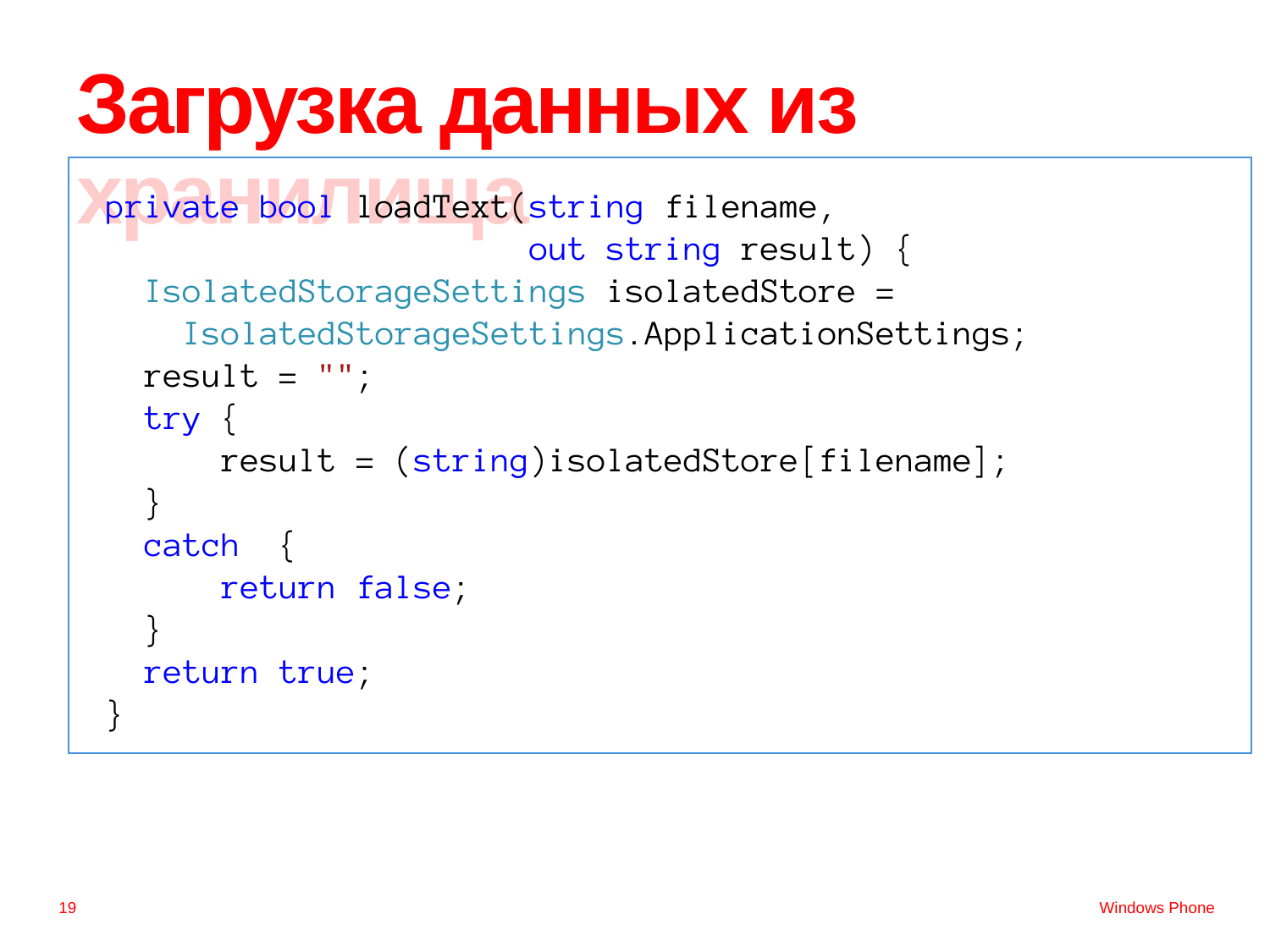

# Загрузка данных из хранилища
private bool loadText(string filename,
                      out string result) {
  IsolatedStorageSettings isolatedStore =
    IsolatedStorageSettings.ApplicationSettings;
  result = "";
  try {
      result = (string)isolatedStore[filename];
  }
  catch  {
      return false;
  }
  return true;
}
19